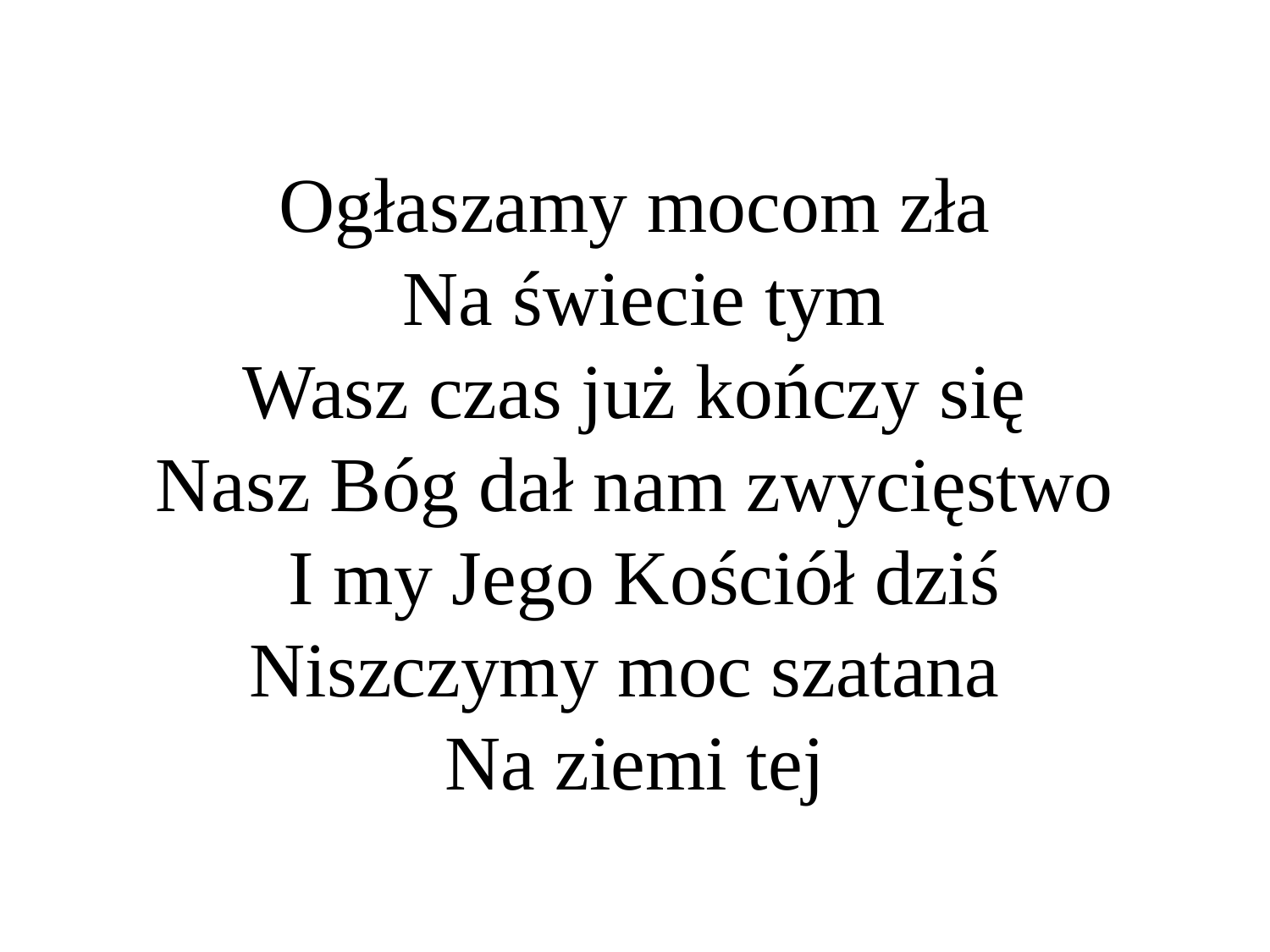

# Ogłaszamy mocom zła Na świecie tym Wasz czas już kończy się Nasz Bóg dał nam zwycięstwo I my Jego Kościół dziś Niszczymy moc szatana Na ziemi tej